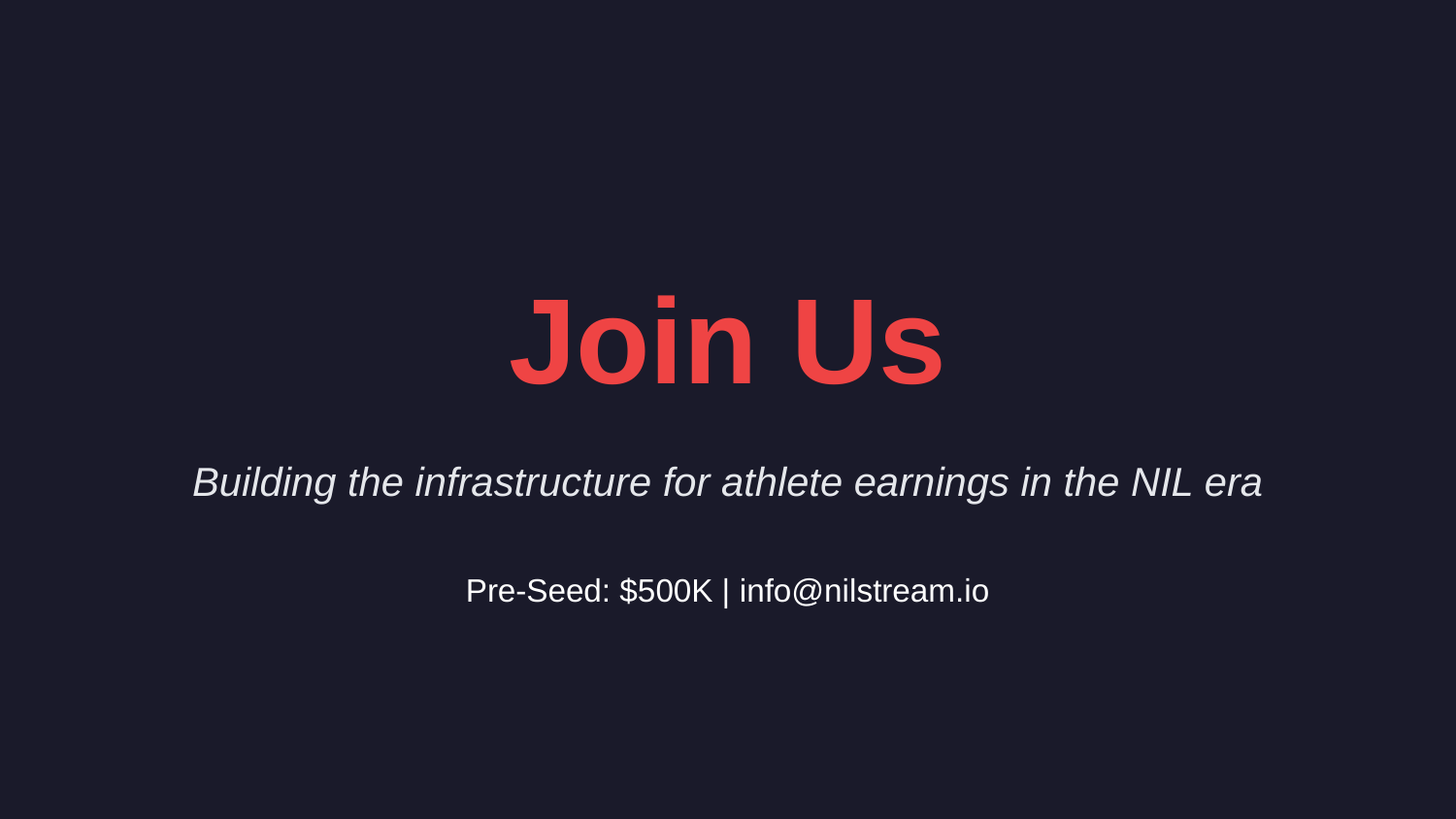

Join Us
Building the infrastructure for athlete earnings in the NIL era
Pre-Seed: $500K | info@nilstream.io